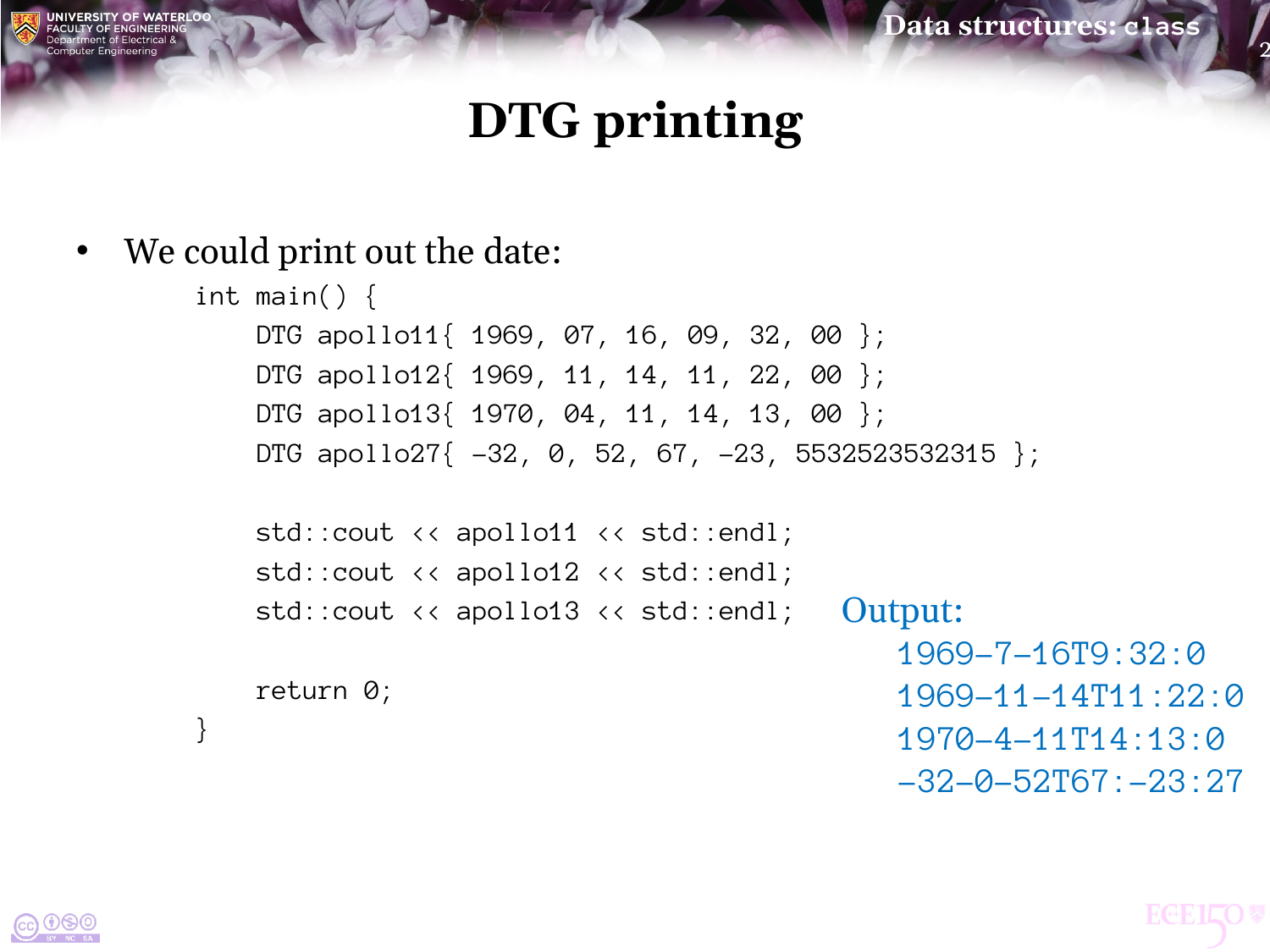

# dtg printing
We could print out the date:
int main() {
    DTG apollo11{ 1969, 07, 16, 09, 32, 00 };
    DTG apollo12{ 1969, 11, 14, 11, 22, 00 };
    DTG apollo13{ 1970, 04, 11, 14, 13, 00 };
    DTG apollo27{ -32, 0, 52, 67, -23, 5532523532315 };

    std::cout << apollo11 << std::endl;
    std::cout << apollo12 << std::endl;
    std::cout << apollo13 << std::endl;

    return 0;
}
Output:
   1969-7-16T9:32:0
   1969-11-14T11:22:0
   1970-4-11T14:13:0
   -32-0-52T67:-23:27